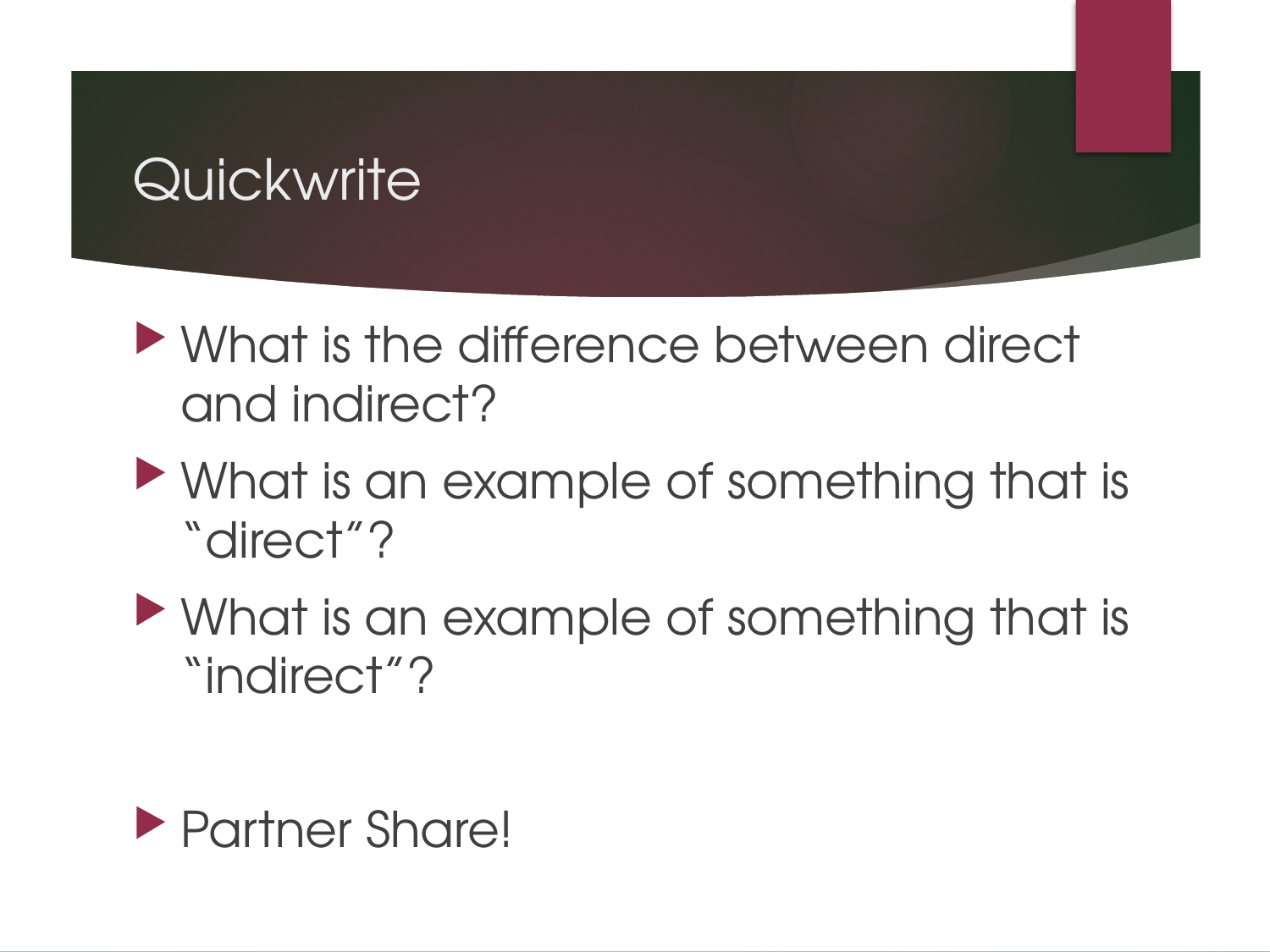

# Quickwrite
What is the difference between direct and indirect?
What is an example of something that is “direct”?
What is an example of something that is “indirect”?

Partner Share!